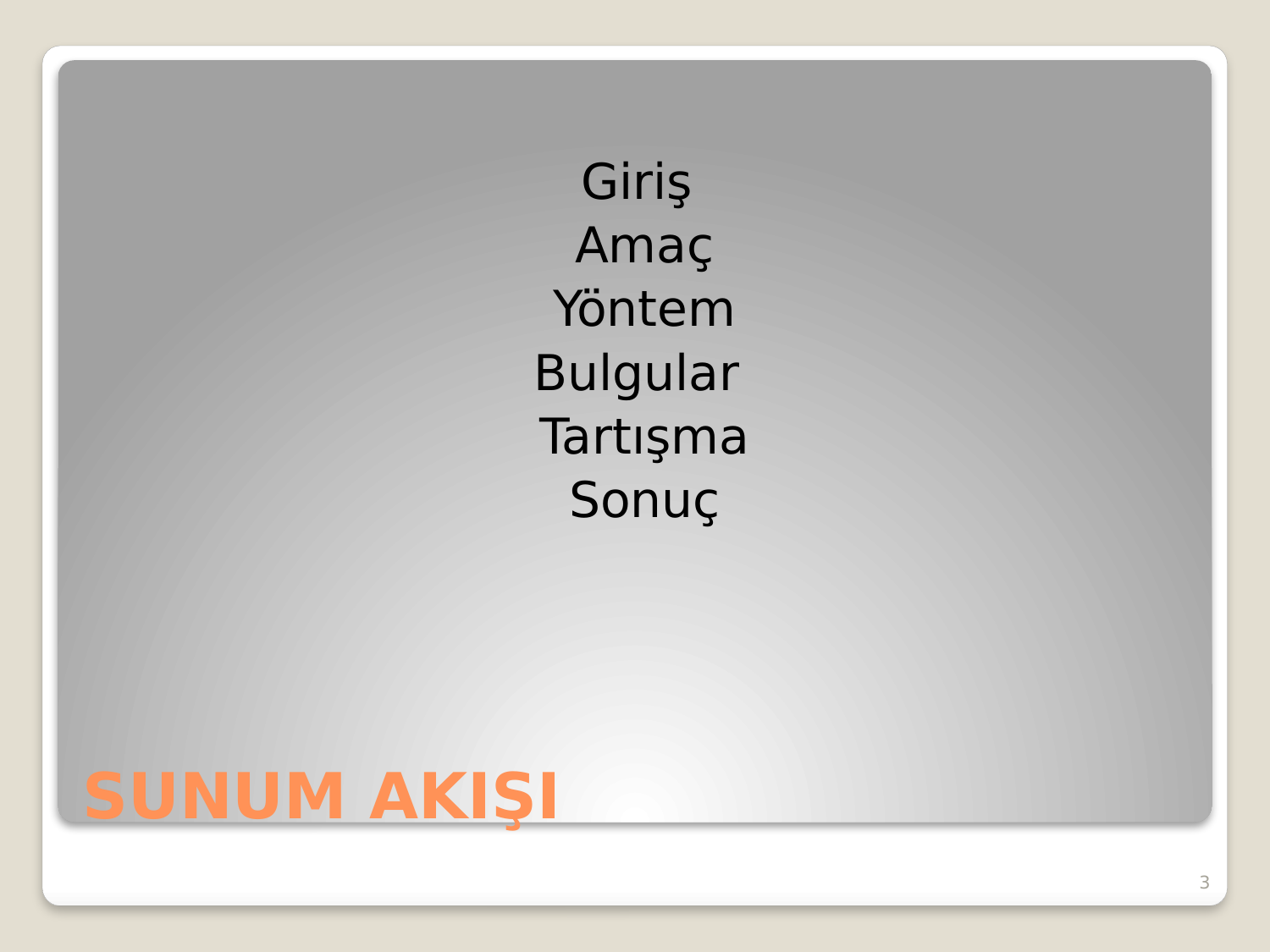

Giriş
Amaç
Yöntem
Bulgular
Tartışma
Sonuç
# SUNUM AKIŞI
3